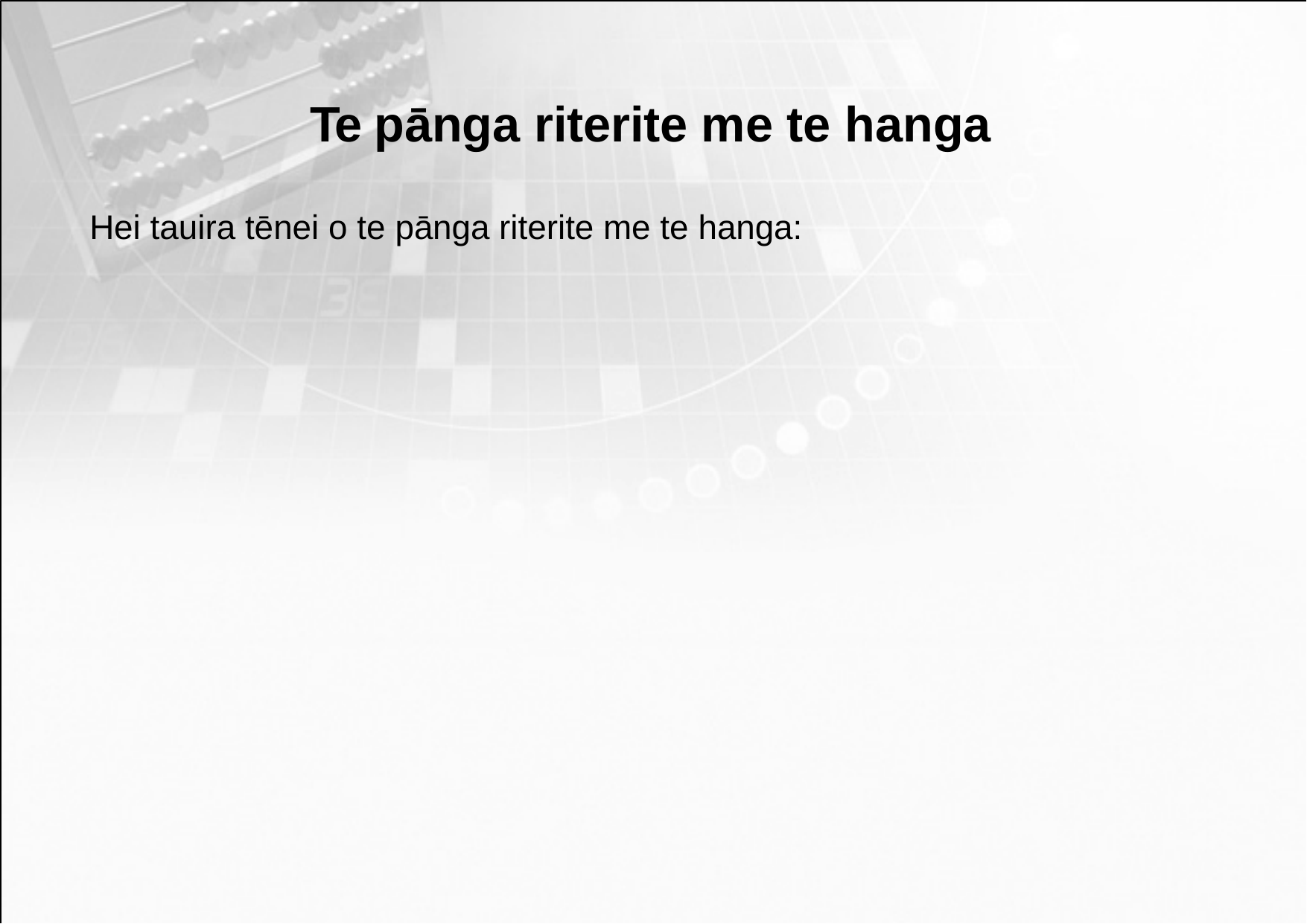

Te pānga riterite me te hanga
Hei tauira tēnei o te pānga riterite me te hanga: